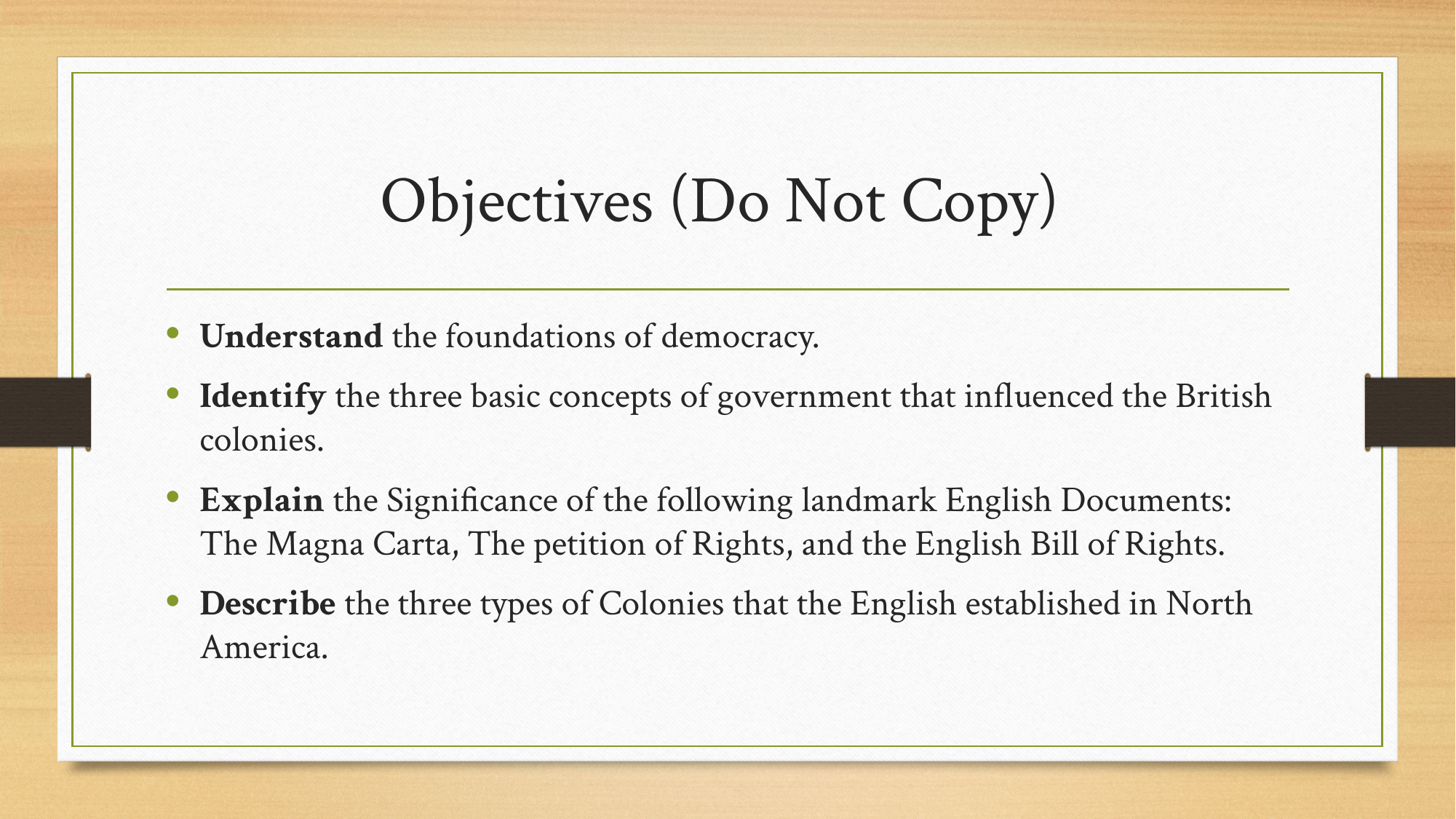

# Objectives (Do Not Copy)
Understand the foundations of democracy.
Identify the three basic concepts of government that influenced the British colonies.
Explain the Significance of the following landmark English Documents: The Magna Carta, The petition of Rights, and the English Bill of Rights.
Describe the three types of Colonies that the English established in North America.